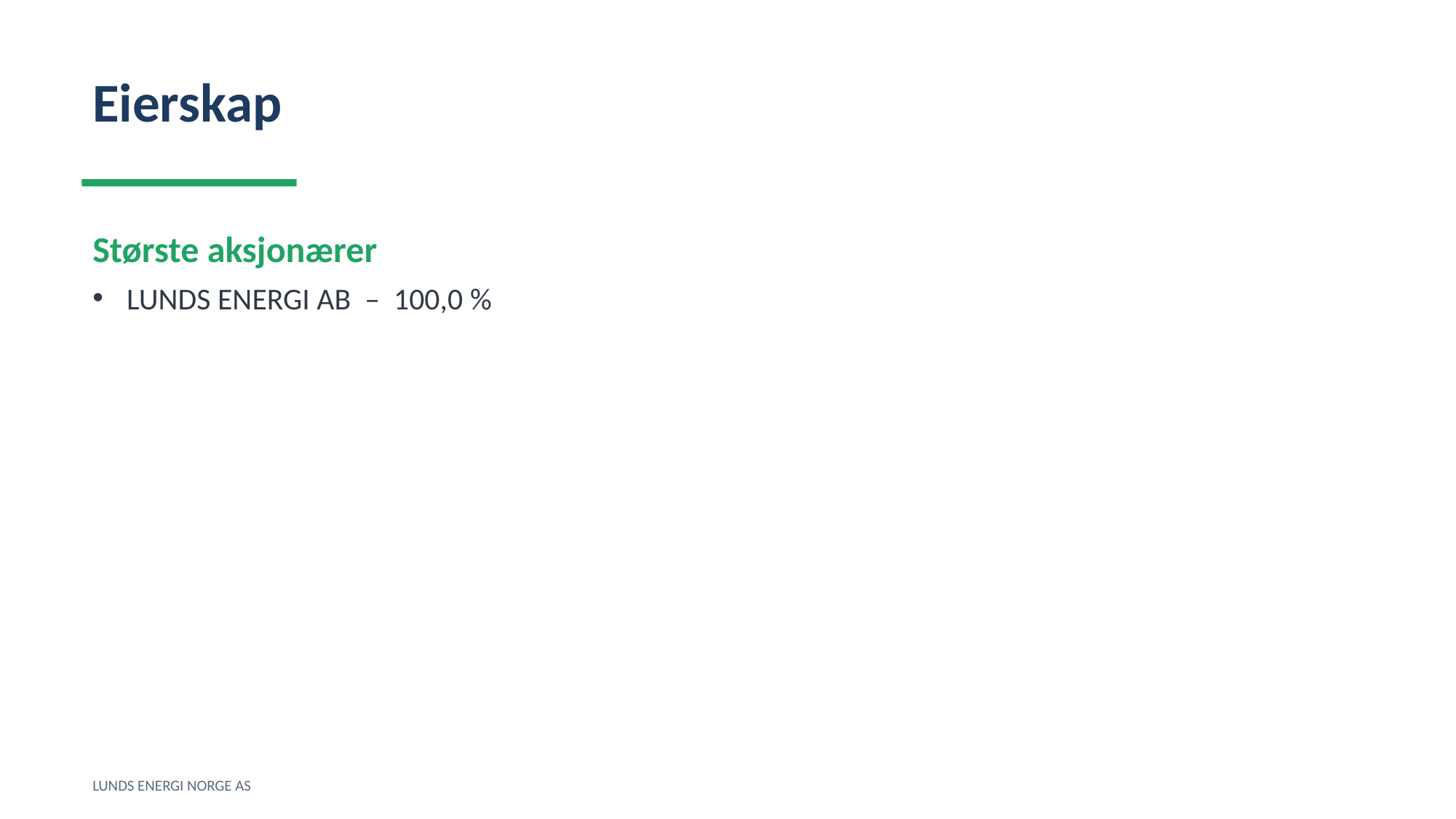

Eierskap

Største aksjonærer
LUNDS ENERGI AB  –  100,0 %
LUNDS ENERGI NORGE AS